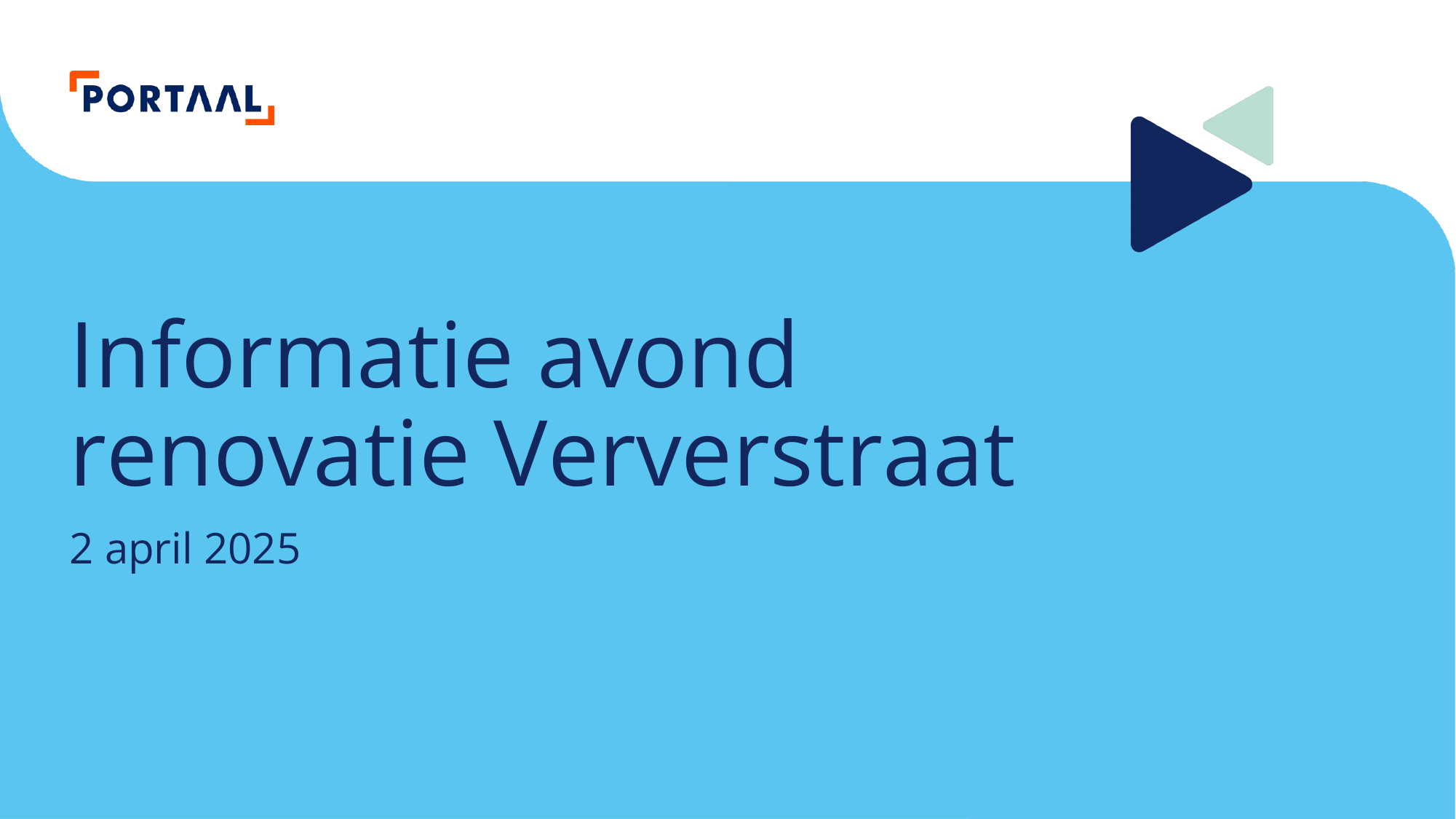

# Informatie avond renovatie Ververstraat
2 april 2025